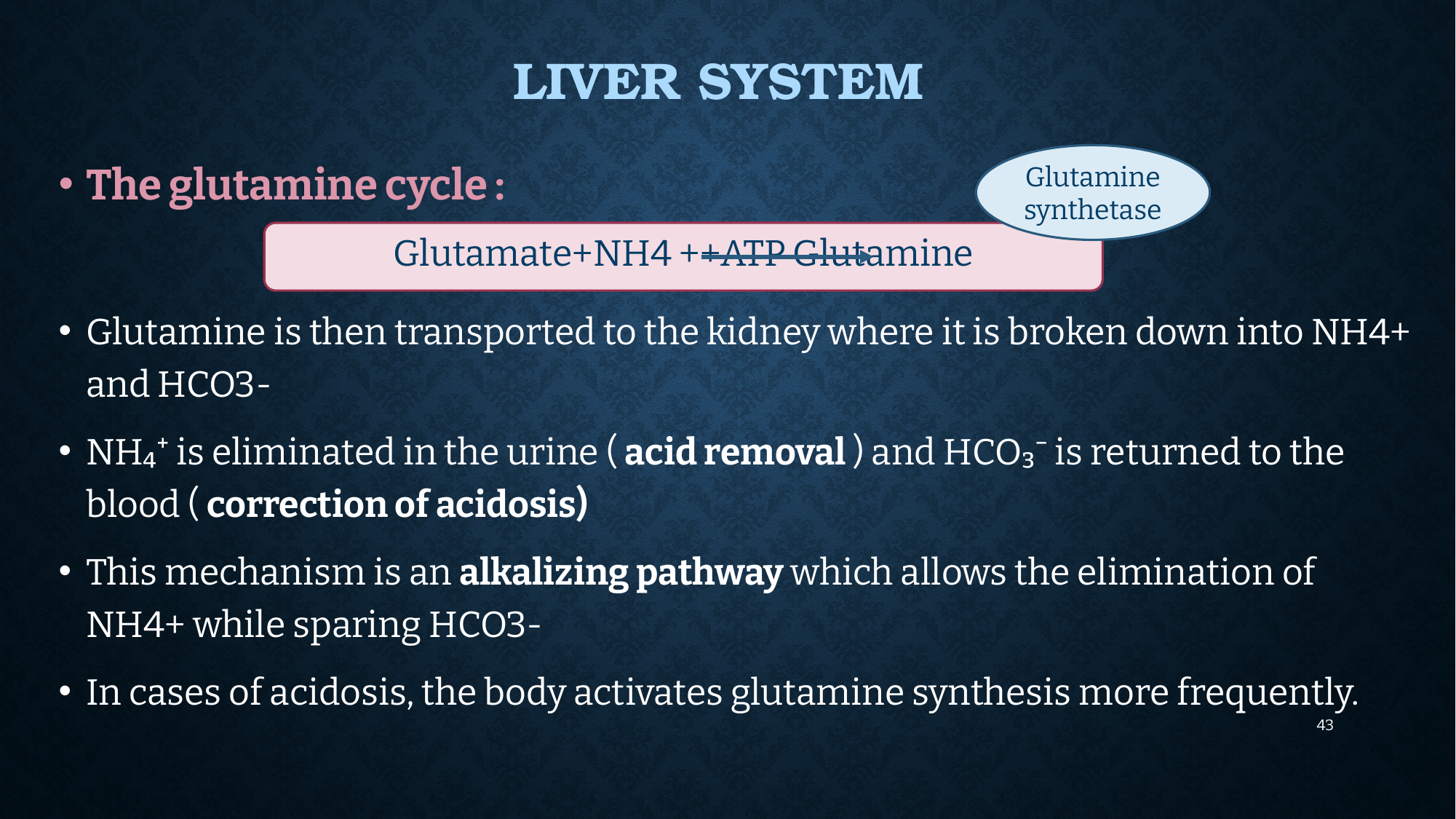

# LIVER SYSTEM
The glutamine cycle :

Glutamine is then transported to the kidney where it is broken down into NH4+ and HCO3-
NH₄⁺ is eliminated in the urine ( acid removal ) and HCO₃⁻ is returned to the blood ( correction of acidosis)
This mechanism is an alkalizing pathway which allows the elimination of NH4+ while sparing HCO3-
In cases of acidosis, the body activates glutamine synthesis more frequently.

Glutamine synthetase​

Glutamate+NH4 +​+ATP ​Glutamine

43